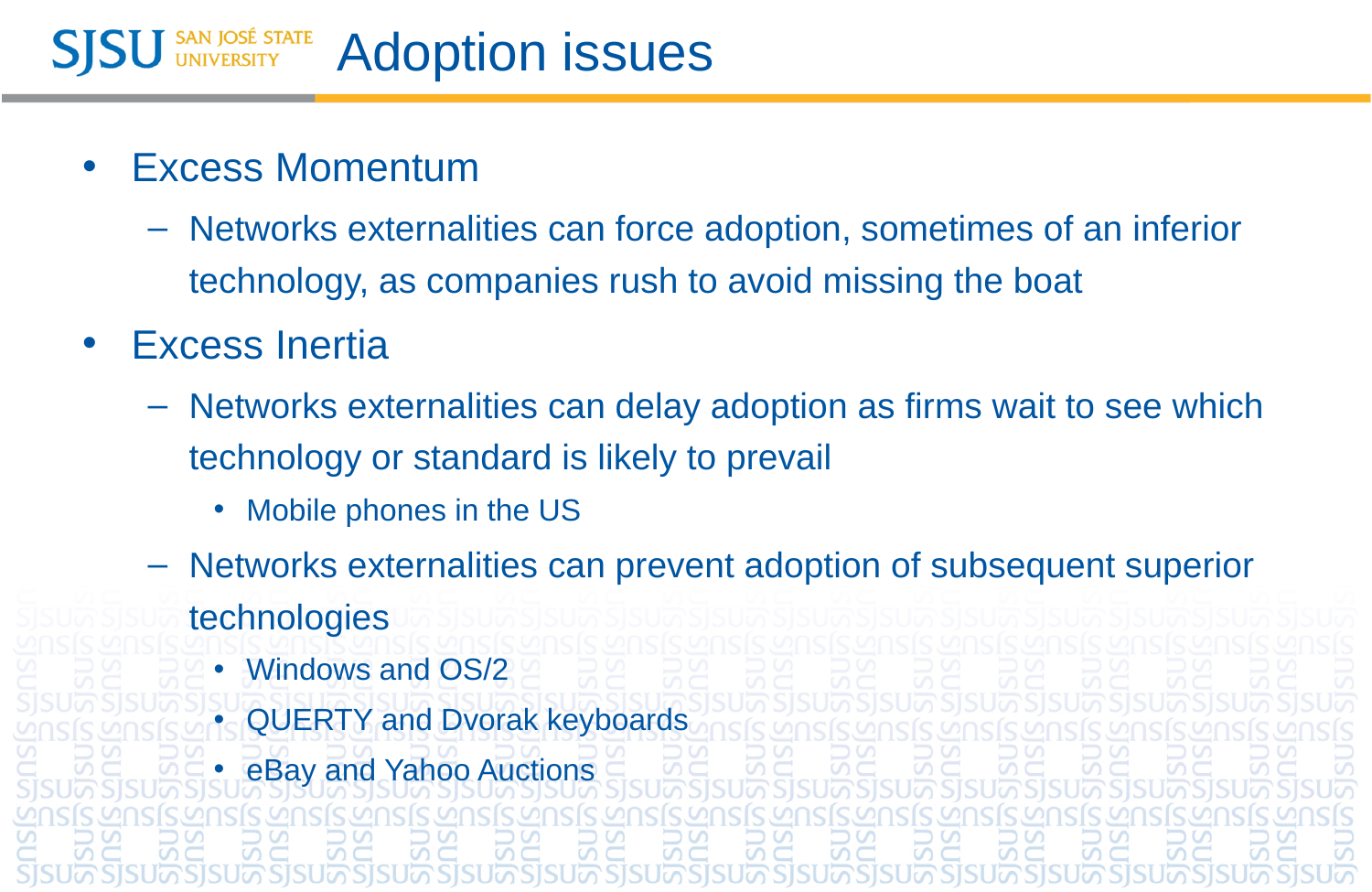

# Adoption issues
Excess Momentum
Networks externalities can force adoption, sometimes of an inferior technology, as companies rush to avoid missing the boat
Excess Inertia
Networks externalities can delay adoption as firms wait to see which technology or standard is likely to prevail
Mobile phones in the US
Networks externalities can prevent adoption of subsequent superior technologies
Windows and OS/2
QUERTY and Dvorak keyboards
eBay and Yahoo Auctions